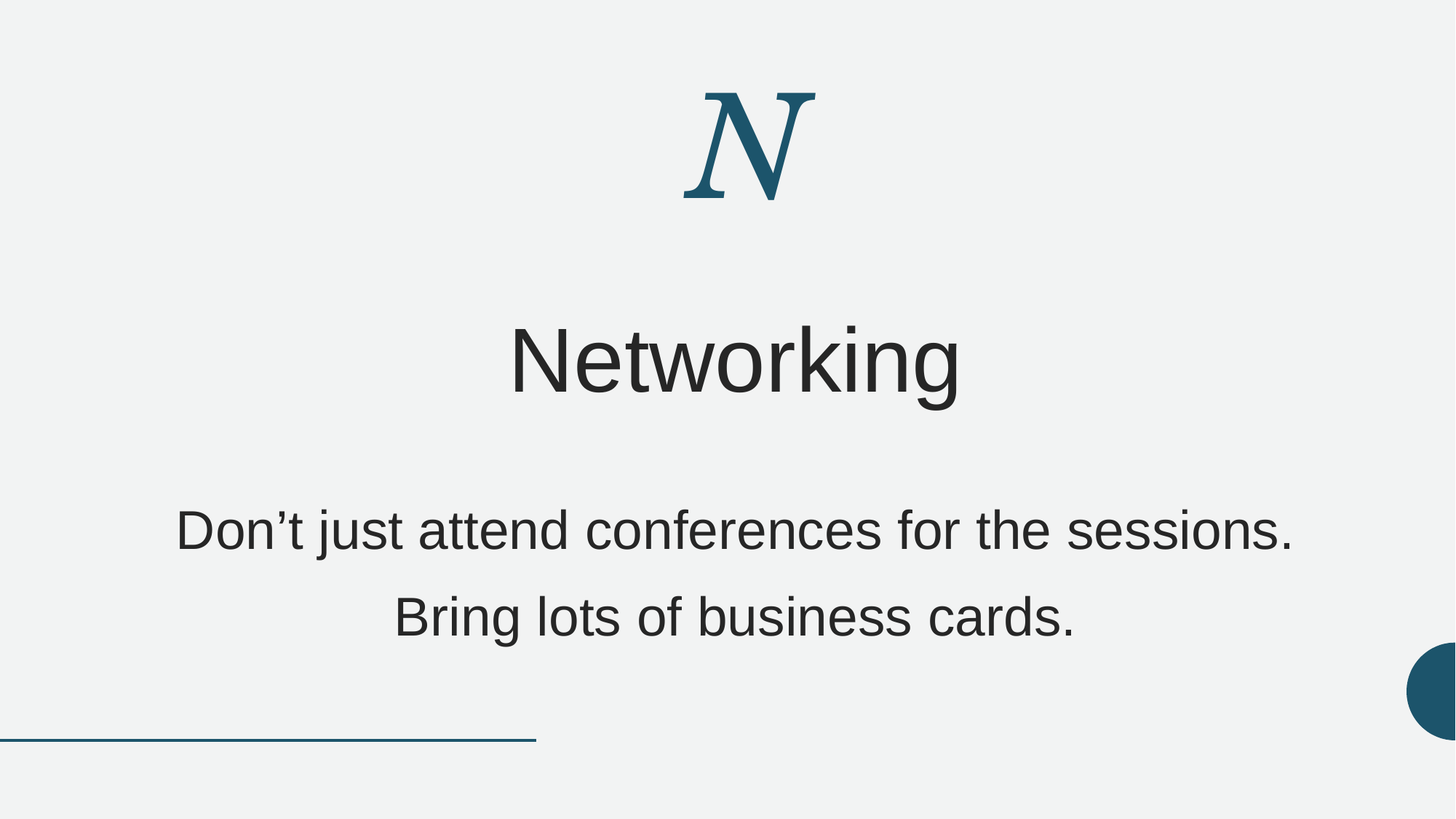

# N
Networking

Don’t just attend conferences for the sessions.
Bring lots of business cards.